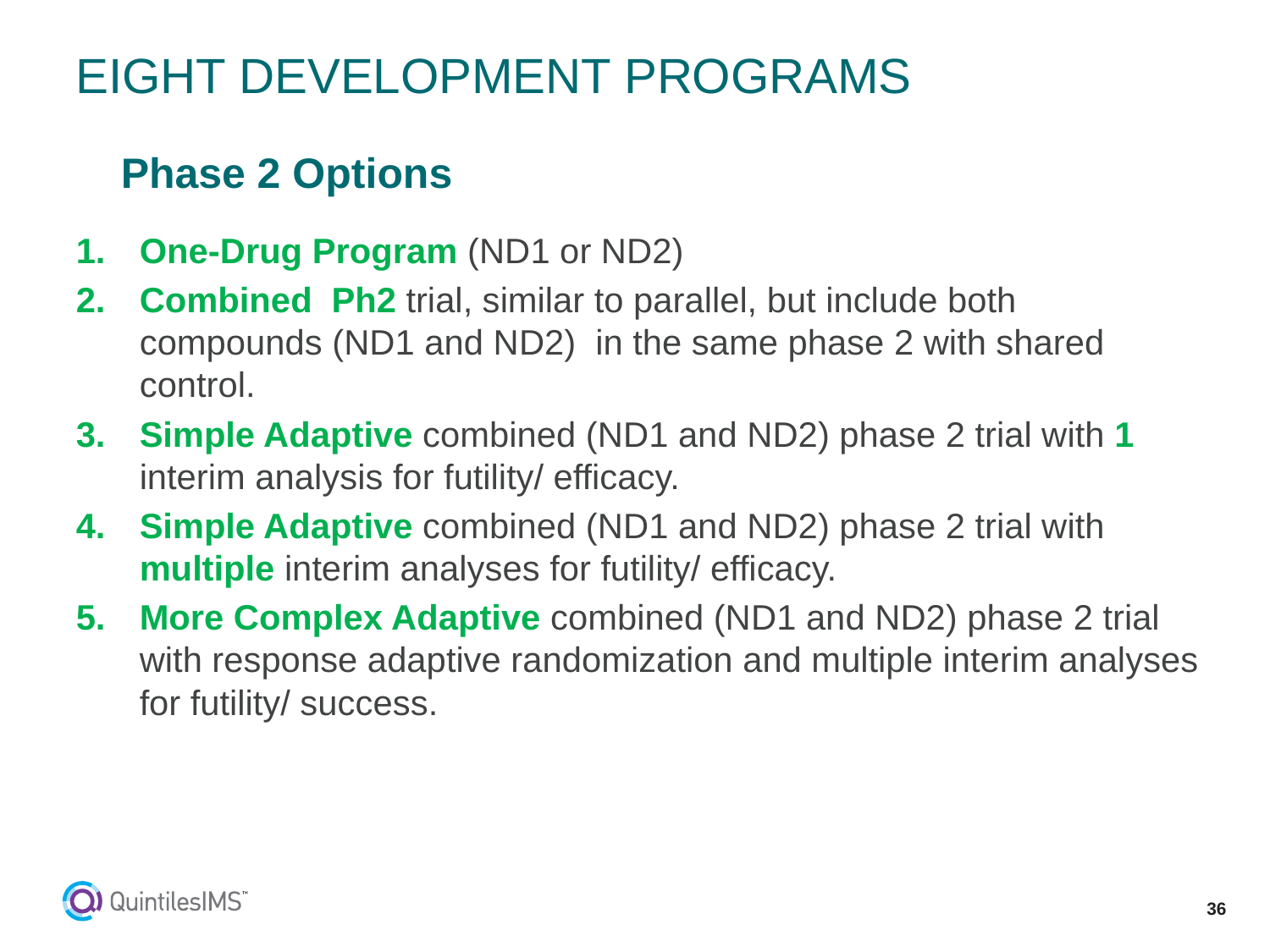

# EIGHT DEVELOPMENT PROGRAMS
Phase 2 Options
One-Drug Program (ND1 or ND2)
Combined  Ph2 trial, similar to parallel, but include both compounds (ND1 and ND2)  in the same phase 2 with shared control.
Simple Adaptive combined (ND1 and ND2) phase 2 trial with 1 interim analysis for futility/ efficacy.
Simple Adaptive combined (ND1 and ND2) phase 2 trial with multiple interim analyses for futility/ efficacy.
More Complex Adaptive combined (ND1 and ND2) phase 2 trial with response adaptive randomization and multiple interim analyses for futility/ success.